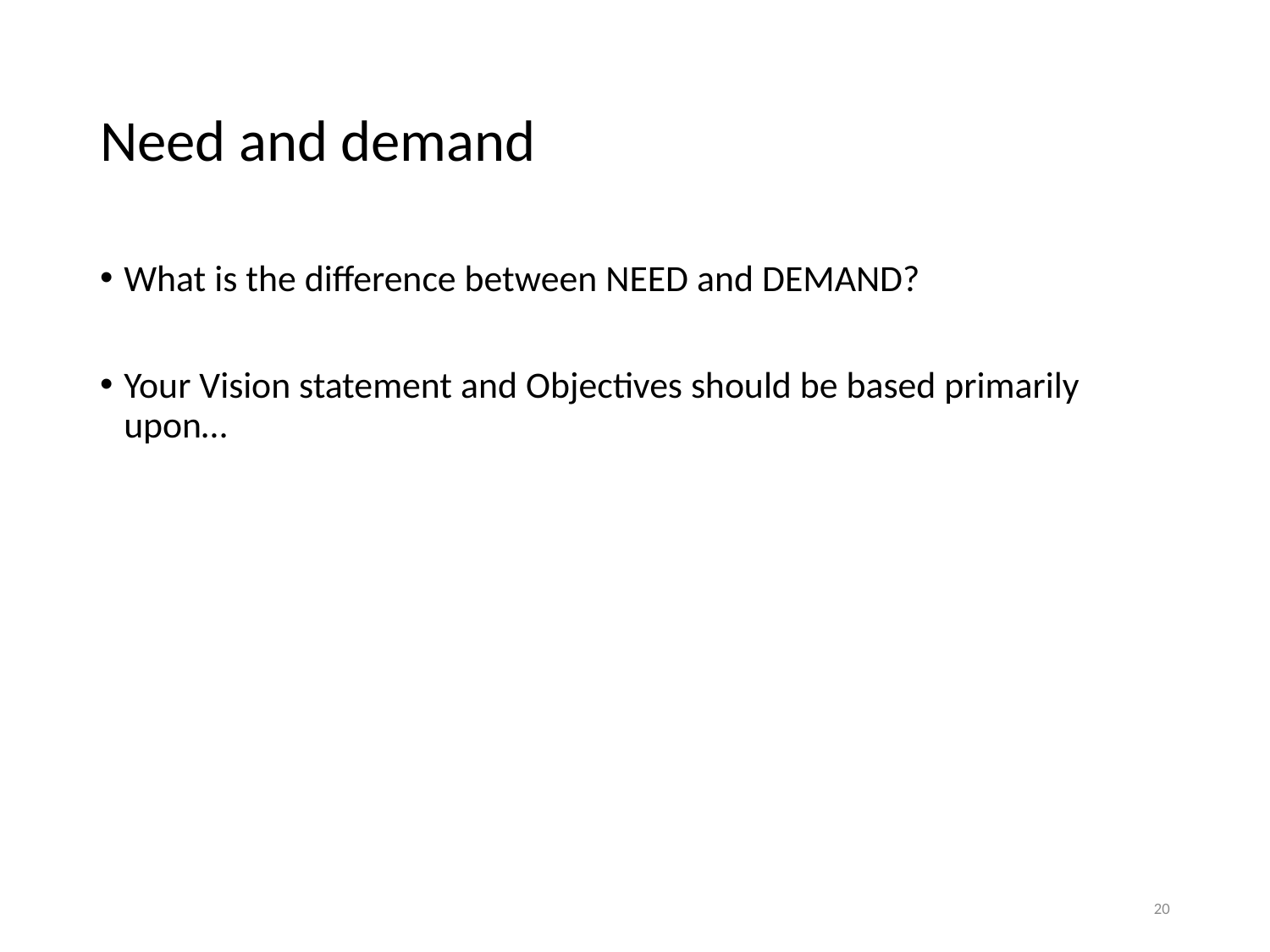

# Need and demand
What is the difference between NEED and DEMAND?

Your Vision statement and Objectives should be based primarily upon…

20